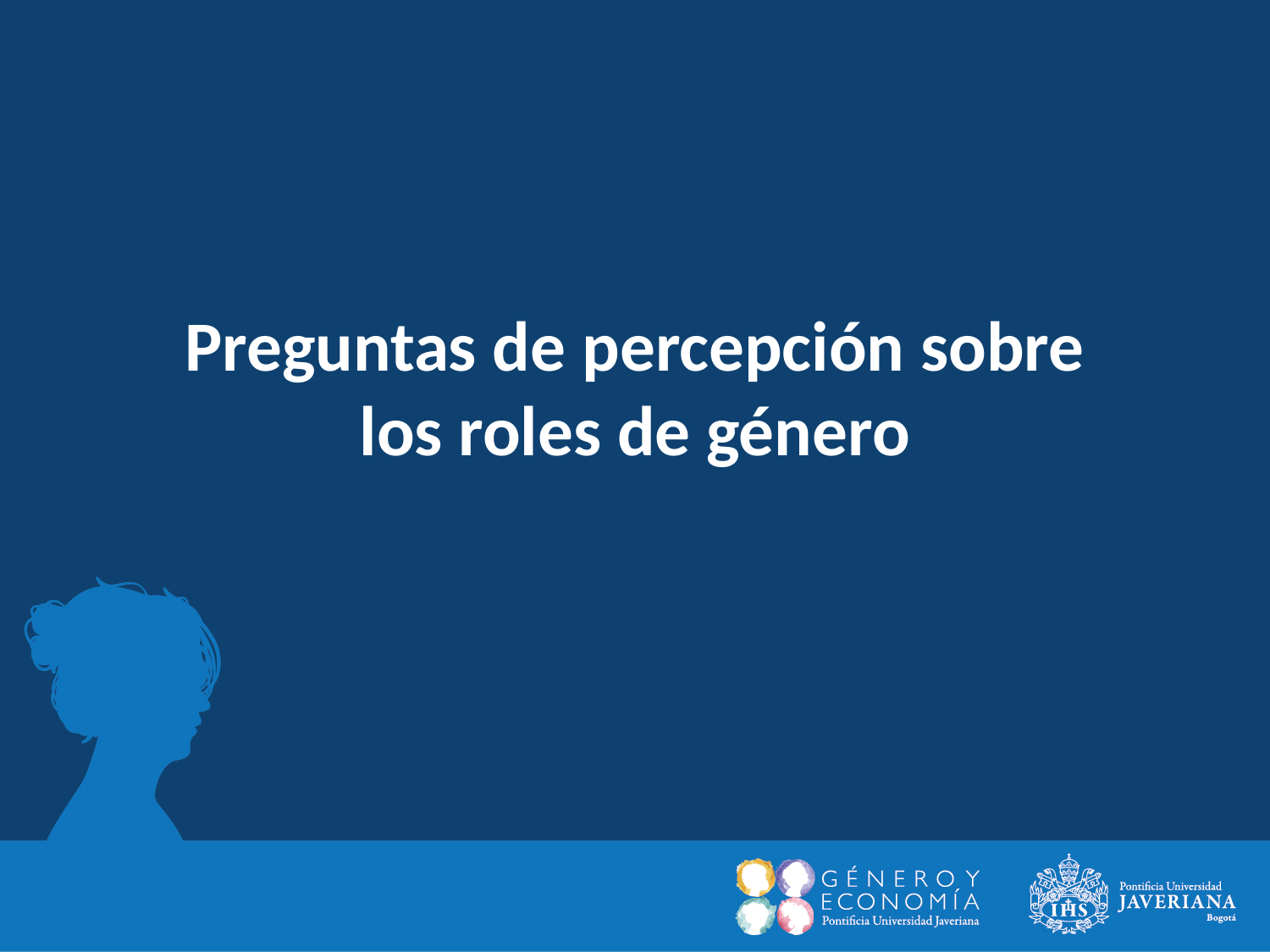

Preguntas de percepción sobre los roles de género